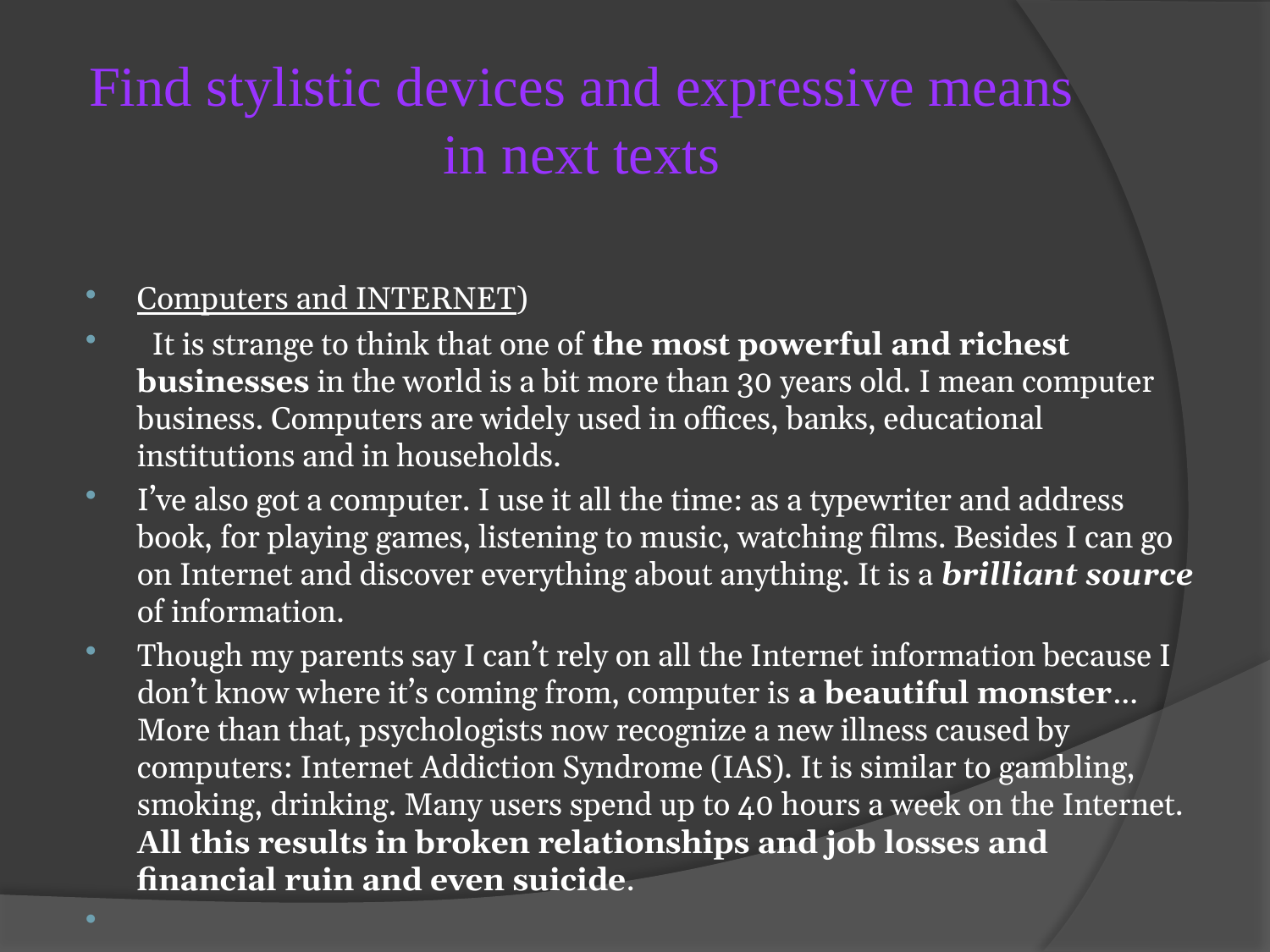

# Find stylistic devices and expressive means in next texts

Computers and INTERNET)
  It is strange to think that one of the most powerful and richest businesses in the world is a bit more than 30 years old. I mean computer business. Computers are widely used in offices, banks, educational institutions and in households.
I’ve also got a computer. I use it all the time: as a typewriter and address book, for playing games, listening to music, watching films. Besides I can go on Internet and discover everything about anything. It is a brilliant source of information.
Though my parents say I can’t rely on all the Internet information because I don’t know where it’s coming from, computer is a beautiful monster… More than that, psychologists now recognize a new illness caused by computers: Internet Addiction Syndrome (IAS). It is similar to gambling, smoking, drinking. Many users spend up to 40 hours a week on the Internet. All this results in broken relationships and job losses and  financial ruin and even suicide.